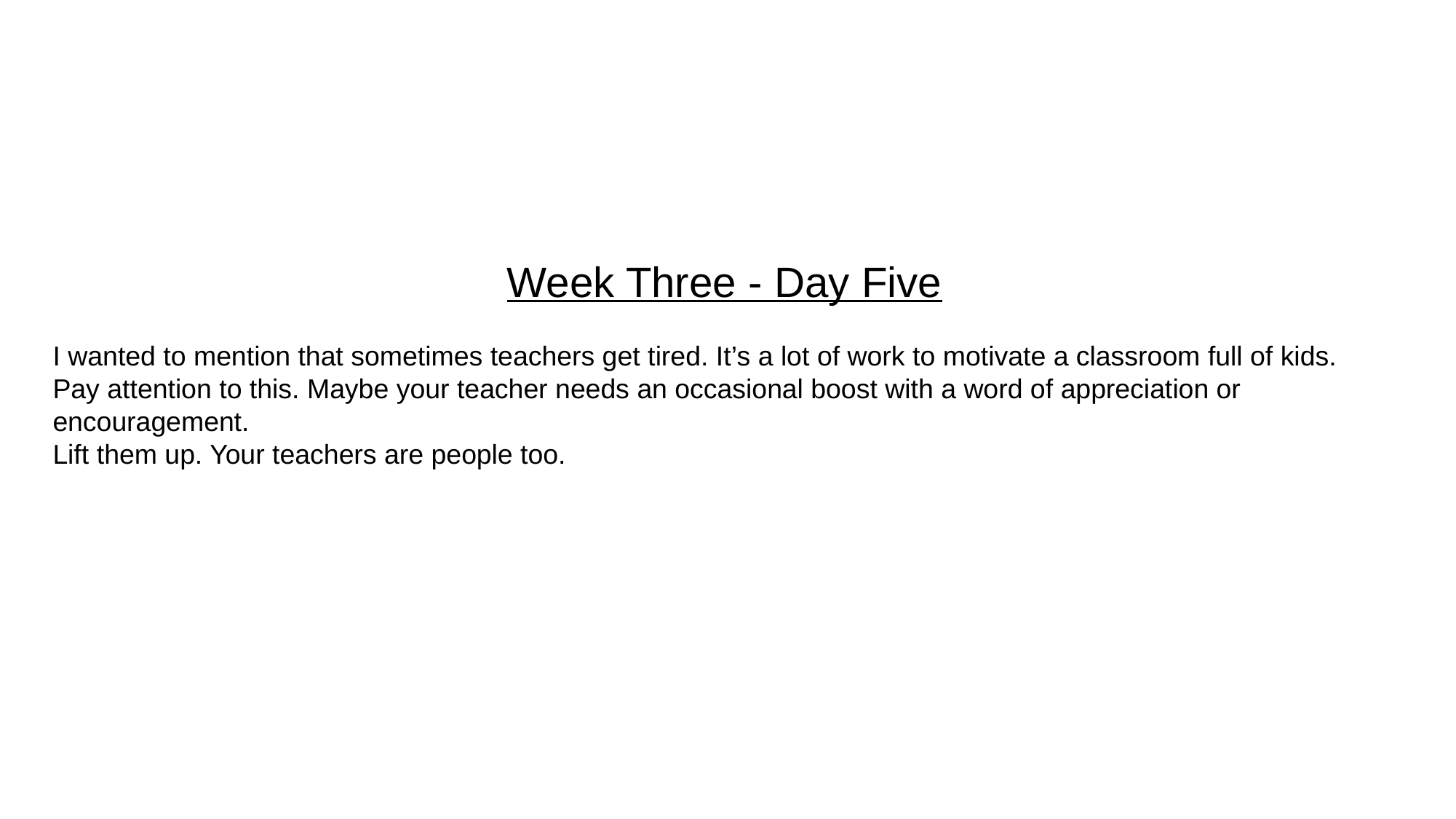

Week Three - Day Five

I wanted to mention that sometimes teachers get tired. It’s a lot of work to motivate a classroom full of kids.
Pay attention to this. Maybe your teacher needs an occasional boost with a word of appreciation or encouragement.
Lift them up. Your teachers are people too.